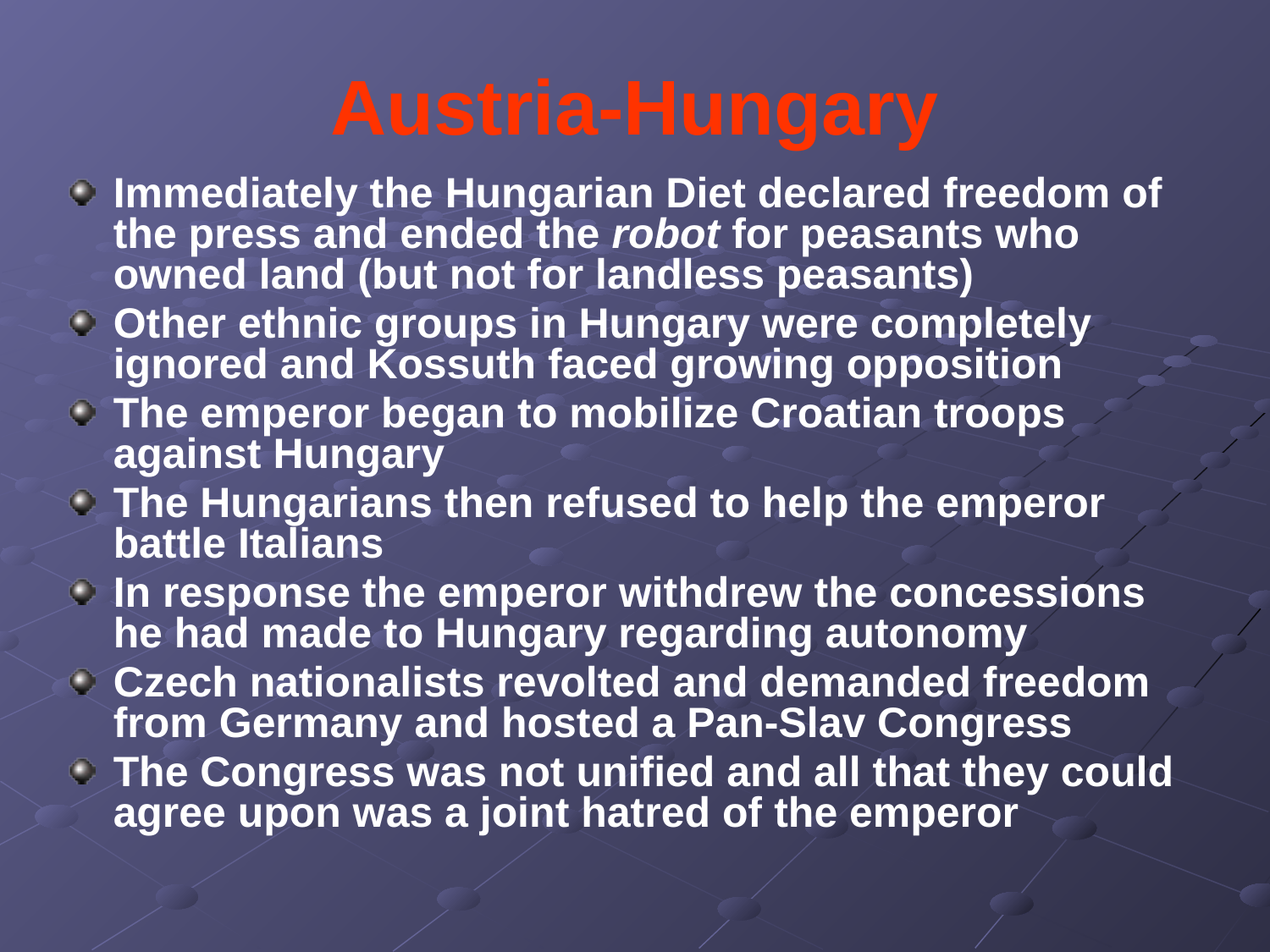

# Austria-Hungary
Immediately the Hungarian Diet declared freedom of the press and ended the robot for peasants who owned land (but not for landless peasants)
Other ethnic groups in Hungary were completely ignored and Kossuth faced growing opposition
The emperor began to mobilize Croatian troops against Hungary
The Hungarians then refused to help the emperor battle Italians
In response the emperor withdrew the concessions he had made to Hungary regarding autonomy
Czech nationalists revolted and demanded freedom from Germany and hosted a Pan-Slav Congress
The Congress was not unified and all that they could agree upon was a joint hatred of the emperor